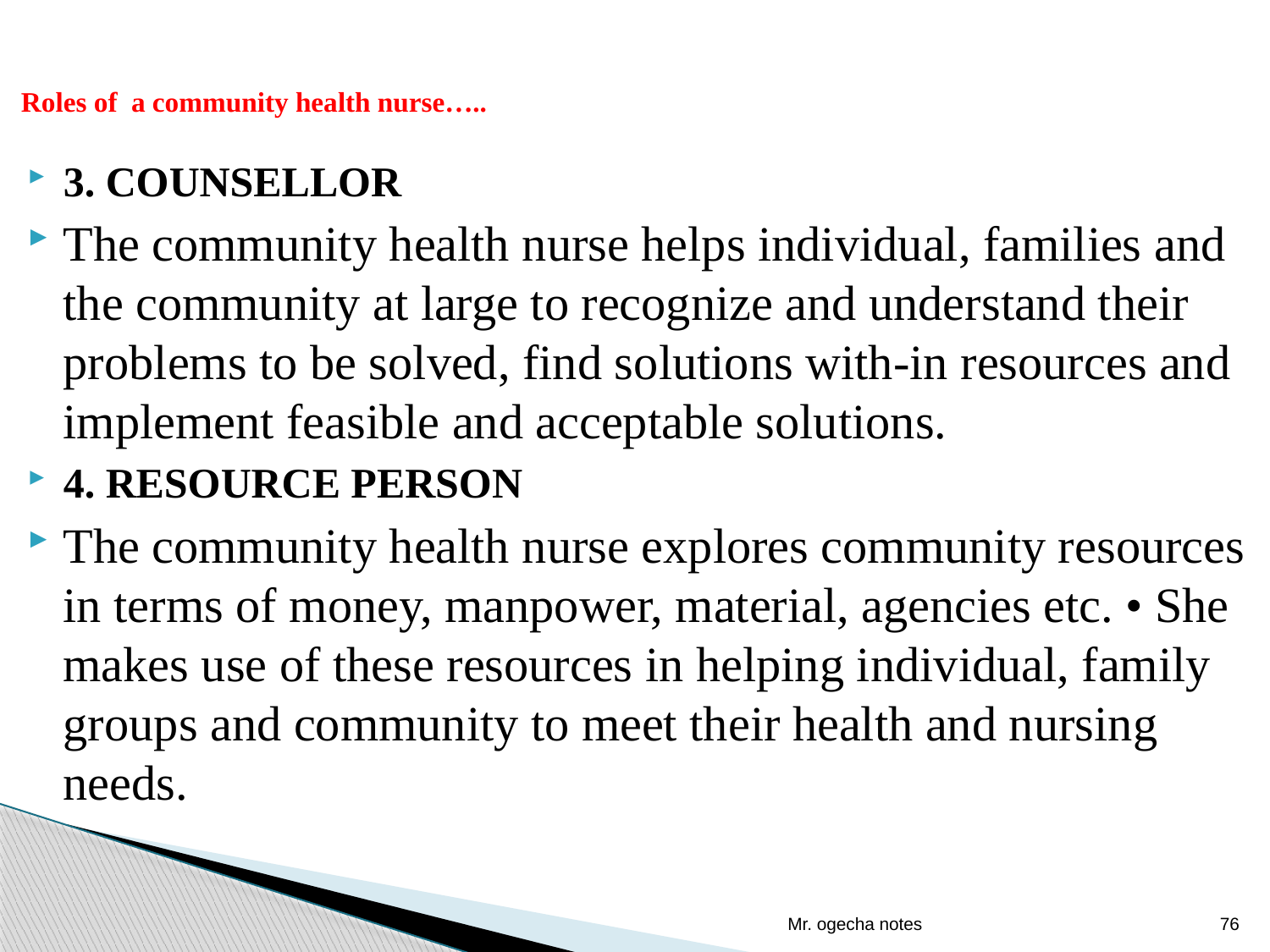

# Roles of  a community health nurse…..
3. COUNSELLOR
The community health nurse helps individual, families and the community at large to recognize and understand their problems to be solved, find solutions with-in resources and implement feasible and acceptable solutions.
4. RESOURCE PERSON
The community health nurse explores community resources in terms of money, manpower, material, agencies etc. • She makes use of these resources in helping individual, family groups and community to meet their health and nursing needs.
Mr. ogecha notes
76